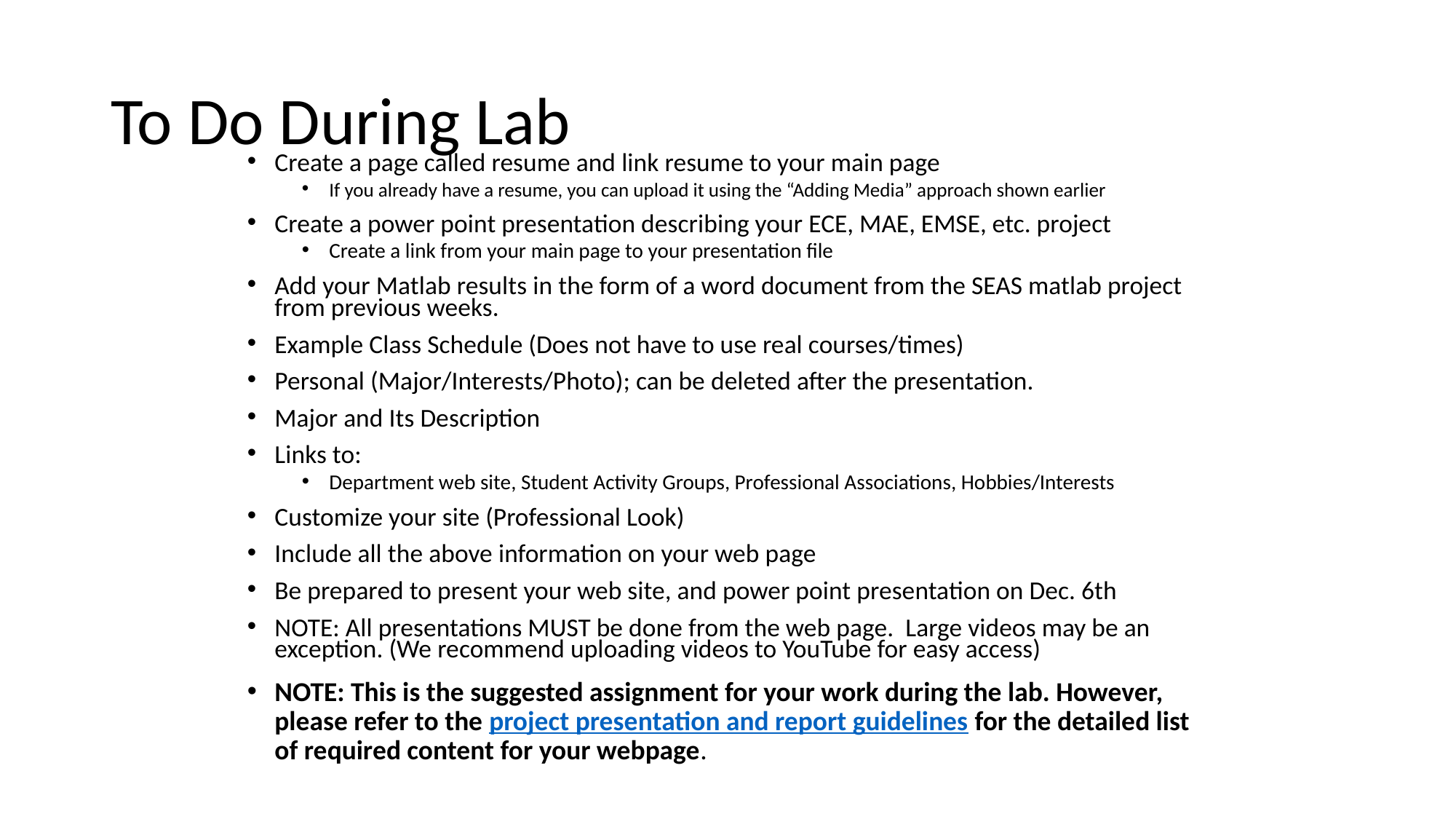

# To Do During Lab
Create a page called resume and link resume to your main page
If you already have a resume, you can upload it using the “Adding Media” approach shown earlier
Create a power point presentation describing your ECE, MAE, EMSE, etc. project
Create a link from your main page to your presentation file
Add your Matlab results in the form of a word document from the SEAS matlab project from previous weeks.
Example Class Schedule (Does not have to use real courses/times)
Personal (Major/Interests/Photo); can be deleted after the presentation.
Major and Its Description
Links to:
Department web site, Student Activity Groups, Professional Associations, Hobbies/Interests
Customize your site (Professional Look)
Include all the above information on your web page
Be prepared to present your web site, and power point presentation on Dec. 6th
NOTE: All presentations MUST be done from the web page.  Large videos may be an exception. (We recommend uploading videos to YouTube for easy access)
NOTE: This is the suggested assignment for your work during the lab. However, please refer to the project presentation and report guidelines for the detailed list of required content for your webpage.